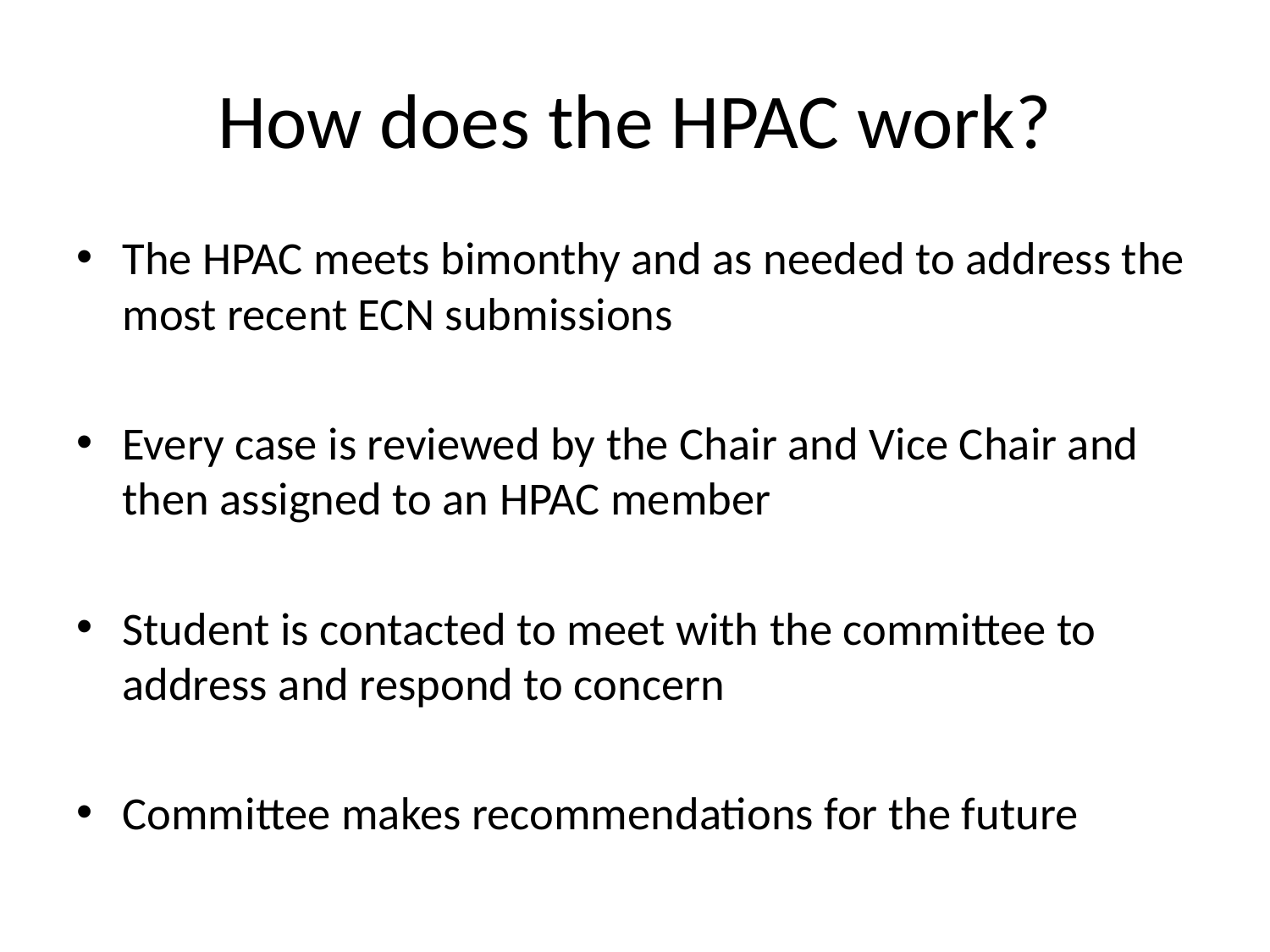

# How does the HPAC work?
The HPAC meets bimonthy and as needed to address the most recent ECN submissions

Every case is reviewed by the Chair and Vice Chair and then assigned to an HPAC member

Student is contacted to meet with the committee to address and respond to concern

Committee makes recommendations for the future